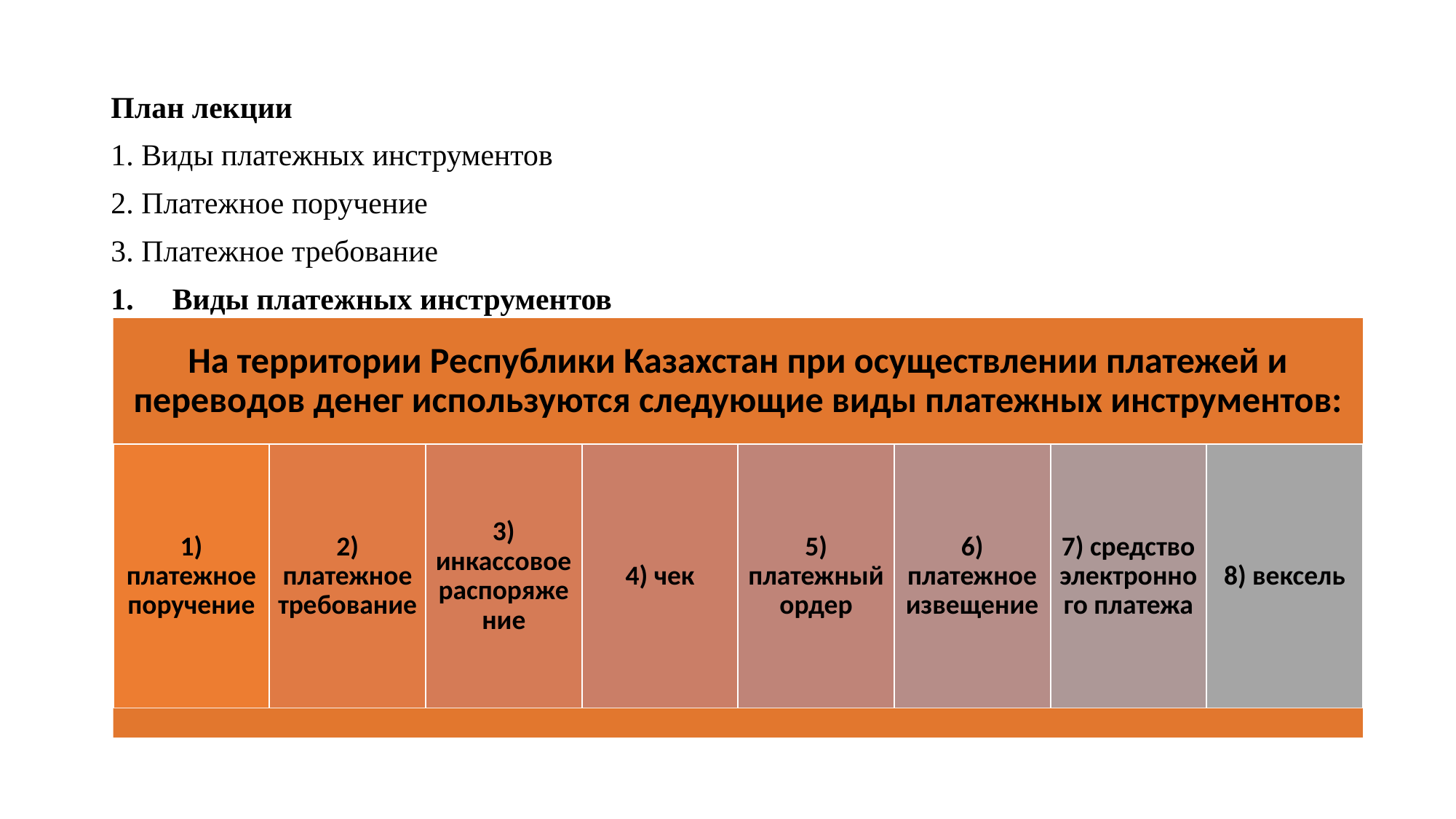

План лекции
1. Виды платежных инструментов
2. Платежное поручение
3. Платежное требование
Виды платежных инструментов

На территории Республики Казахстан при осуществлении платежей и переводов денег используются следующие виды платежных инструментов:
1) платежное поручение
2) платежное требование
3) инкассовое распоряжение
4) чек
5) платежный ордер
6) платежное извещение
7) средство электронного платежа
8) вексель